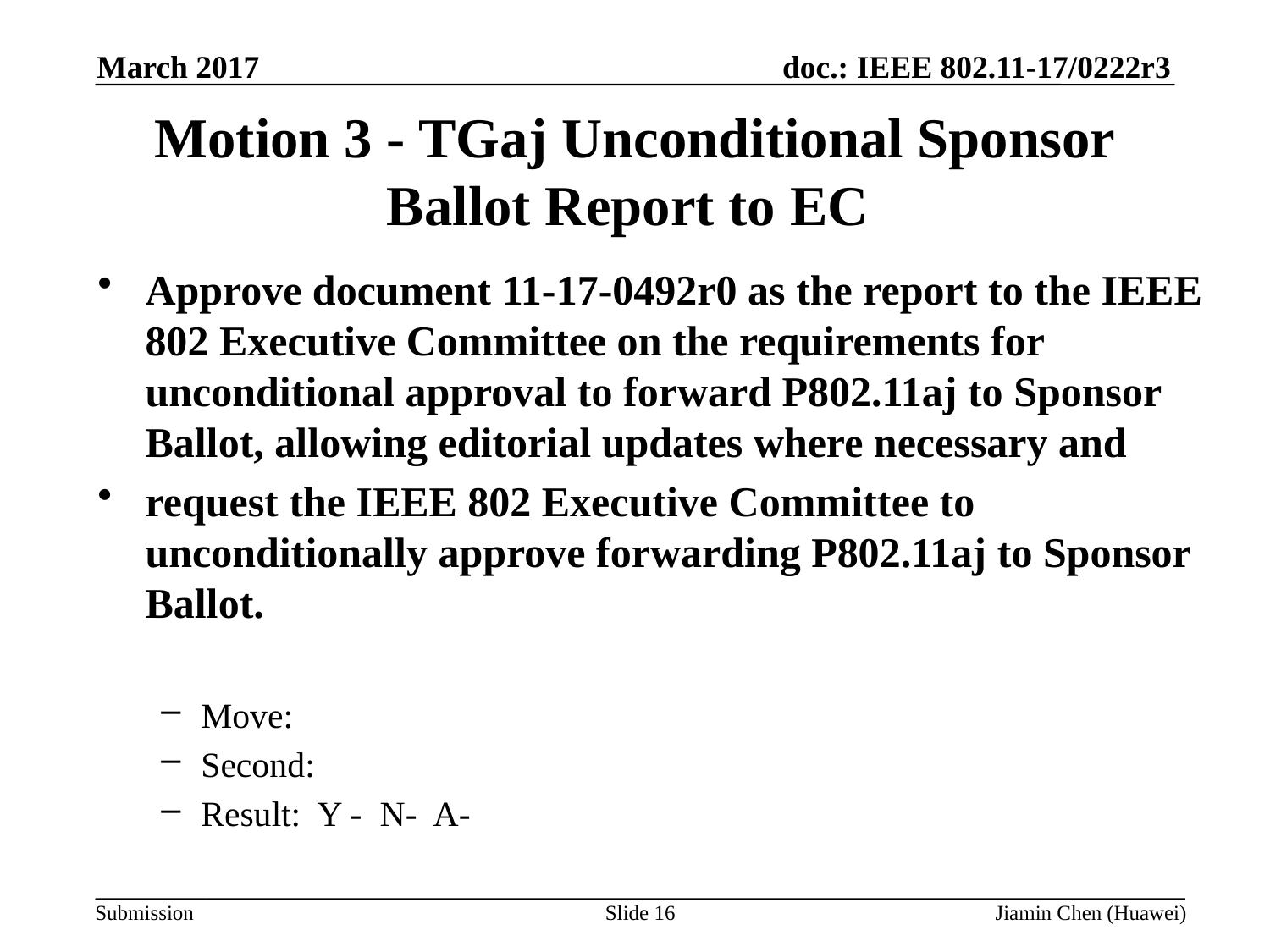

March 2017
# Motion 3 - TGaj Unconditional Sponsor Ballot Report to EC
Approve document 11-17-0492r0 as the report to the IEEE 802 Executive Committee on the requirements for unconditional approval to forward P802.11aj to Sponsor Ballot, allowing editorial updates where necessary and
request the IEEE 802 Executive Committee to unconditionally approve forwarding P802.11aj to Sponsor Ballot.

Move:
Second:
Result:  Y -  N-  A-

Slide 16
Jiamin Chen (Huawei)